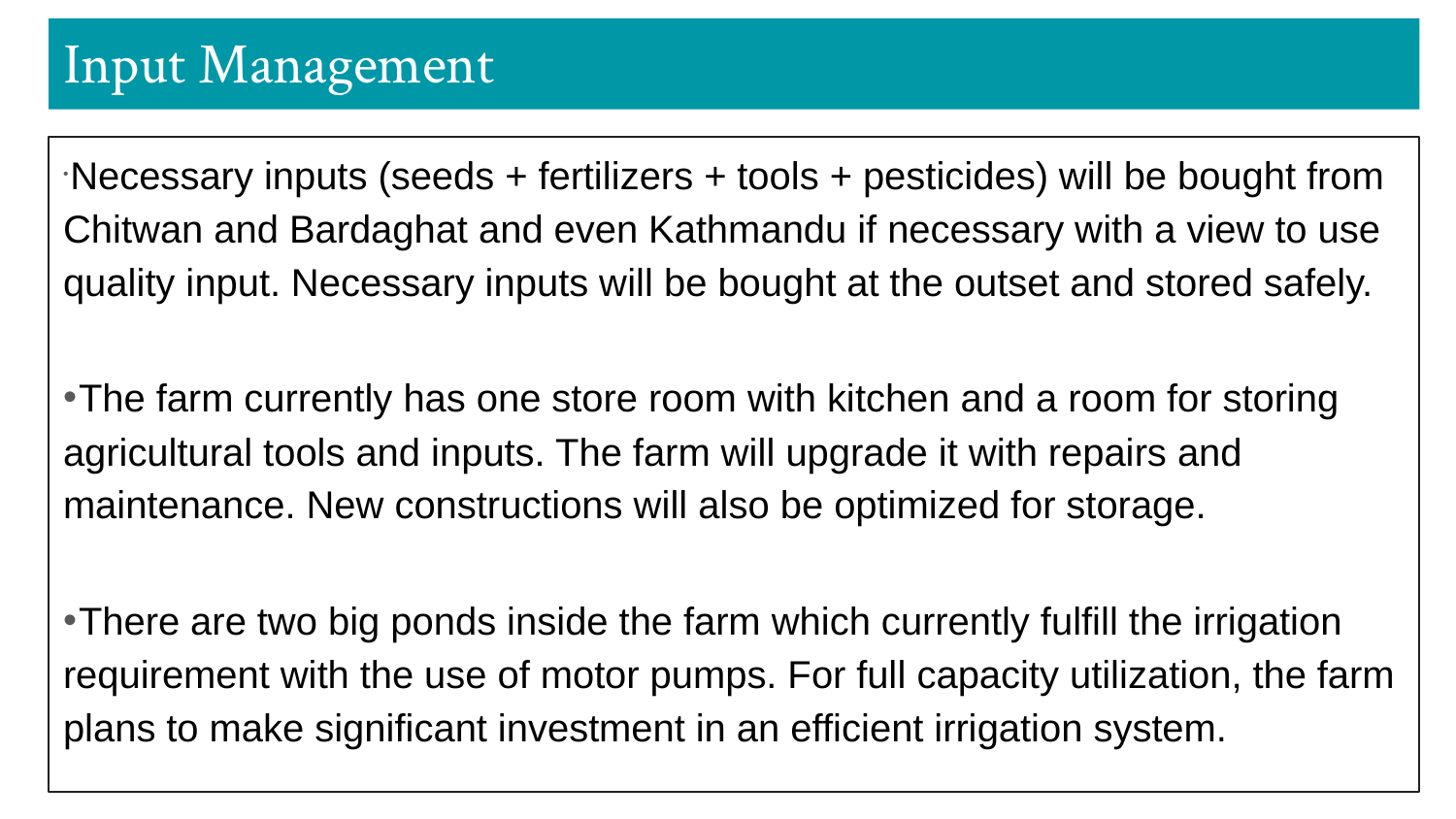

# Input Management
 Necessary inputs (seeds + fertilizers + tools + pesticides) will be bought from Chitwan and Bardaghat and even Kathmandu if necessary with a view to use quality input. Necessary inputs will be bought at the outset and stored safely.

 The farm currently has one store room with kitchen and a room for storing agricultural tools and inputs. The farm will upgrade it with repairs and maintenance. New constructions will also be optimized for storage.

 There are two big ponds inside the farm which currently fulfill the irrigation requirement with the use of motor pumps. For full capacity utilization, the farm plans to make significant investment in an efficient irrigation system.